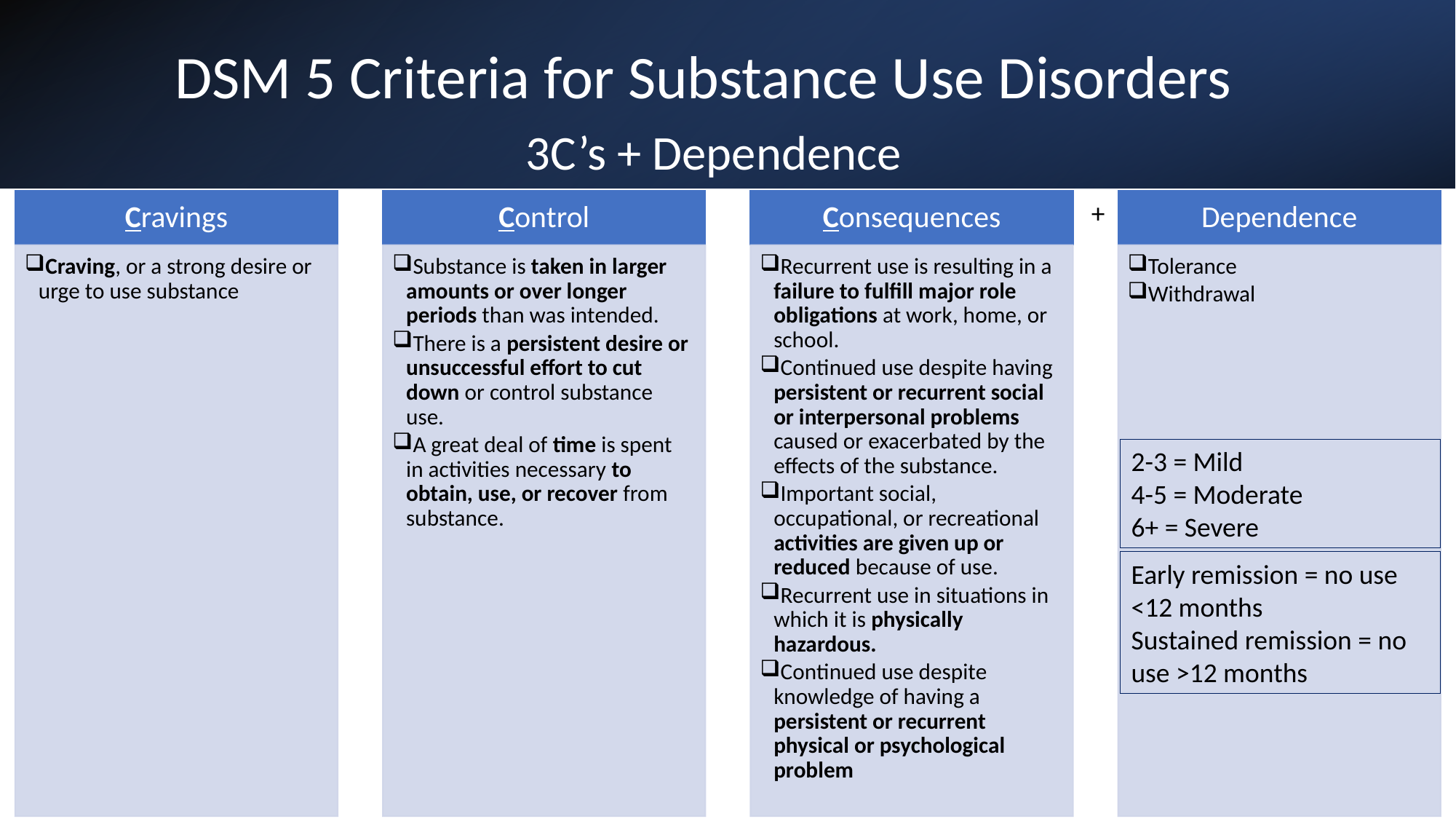

# DSM 5 Criteria for Substance Use Disorders
3C’s + Dependence
Cravings
Craving, or a strong desire or urge to use substance
Control
Substance is taken in larger amounts or over longer periods than was intended.
There is a persistent desire or unsuccessful effort to cut down or control substance use.
A great deal of time is spent in activities necessary to obtain, use, or recover from substance.
Consequences
Recurrent use is resulting in a failure to fulfill major role obligations at work, home, or school.
Continued use despite having persistent or recurrent social or interpersonal problems caused or exacerbated by the effects of the substance.
Important social, occupational, or recreational activities are given up or reduced because of use.
Recurrent use in situations in which it is physically hazardous.
Continued use despite knowledge of having a persistent or recurrent physical or psychological problem
Dependence
Tolerance
Withdrawal
+
2-3 = Mild
4-5 = Moderate
6+ = Severe
Early remission = no use <12 months
Sustained remission = no use >12 months